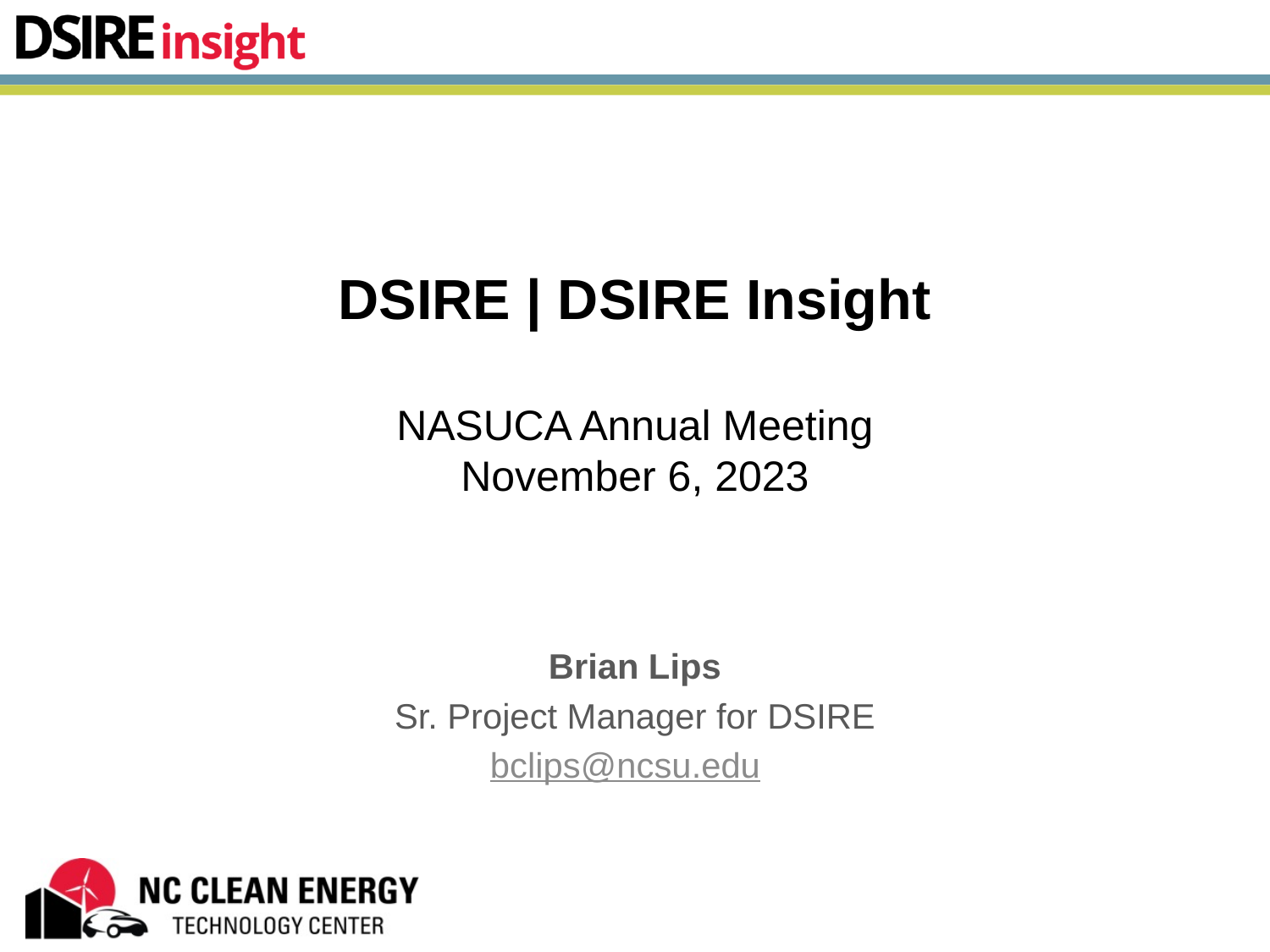

DSIRE | DSIRE Insight
NASUCA Annual Meeting
November 6, 2023
Brian Lips
Sr. Project Manager for DSIRE
bclips@ncsu.edu